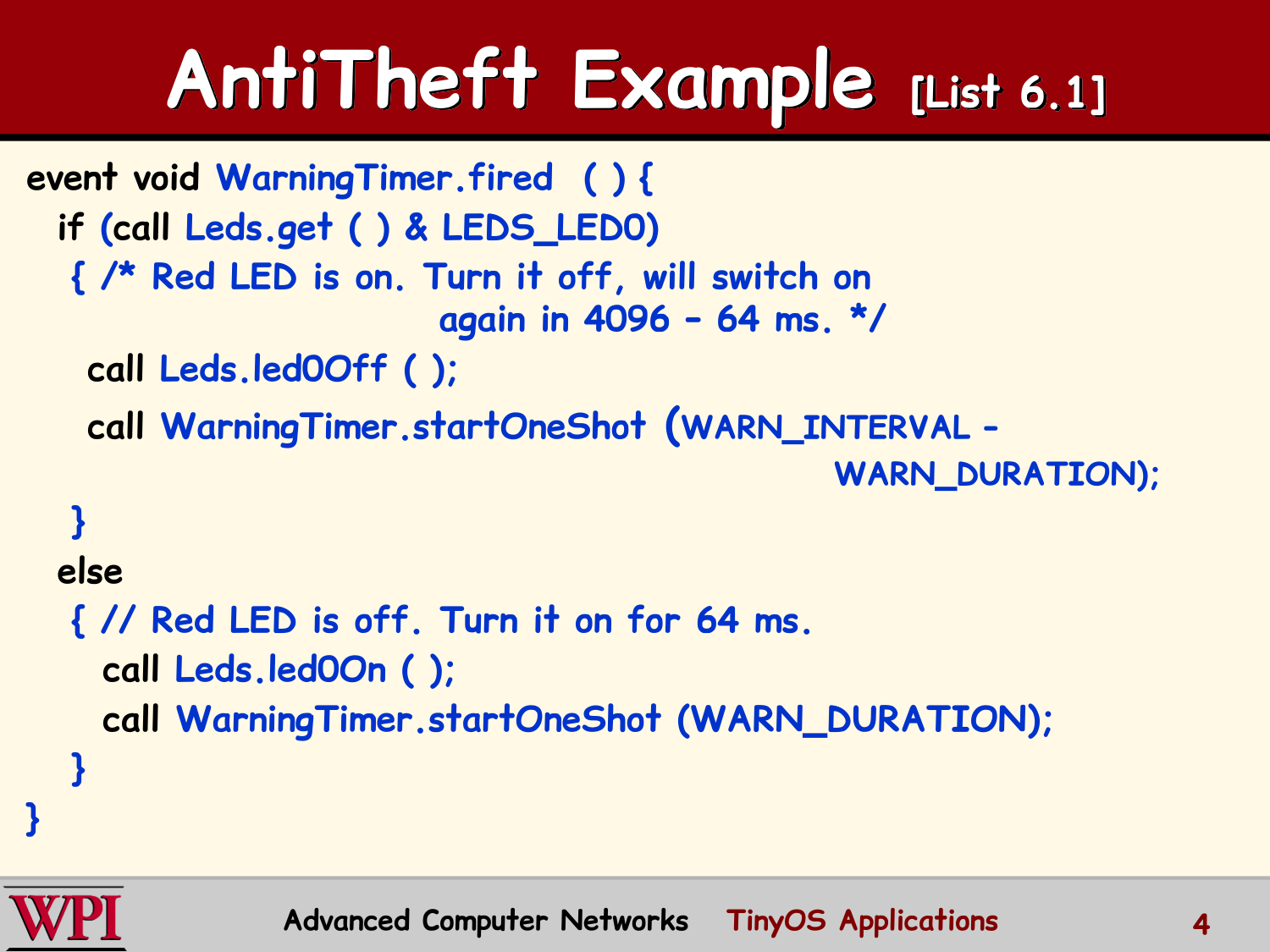

# AntiTheft Example [List 6.1]
event void WarningTimer.fired  ( ) {
  if (call Leds.get ( ) & LEDS_LED0)
   { /* Red LED is on. Turn it off, will switch on   	 					again in 4096 – 64 ms. */
    call Leds.led0Off ( );
    call WarningTimer.startOneShot (WARN_INTERVAL –
							 WARN_DURATION);
   }
  else
   { // Red LED is off. Turn it on for 64 ms.
     call Leds.led0On ( );
     call WarningTimer.startOneShot (WARN_DURATION);
   }
}

Advanced Computer Networks   TinyOS Applications
4